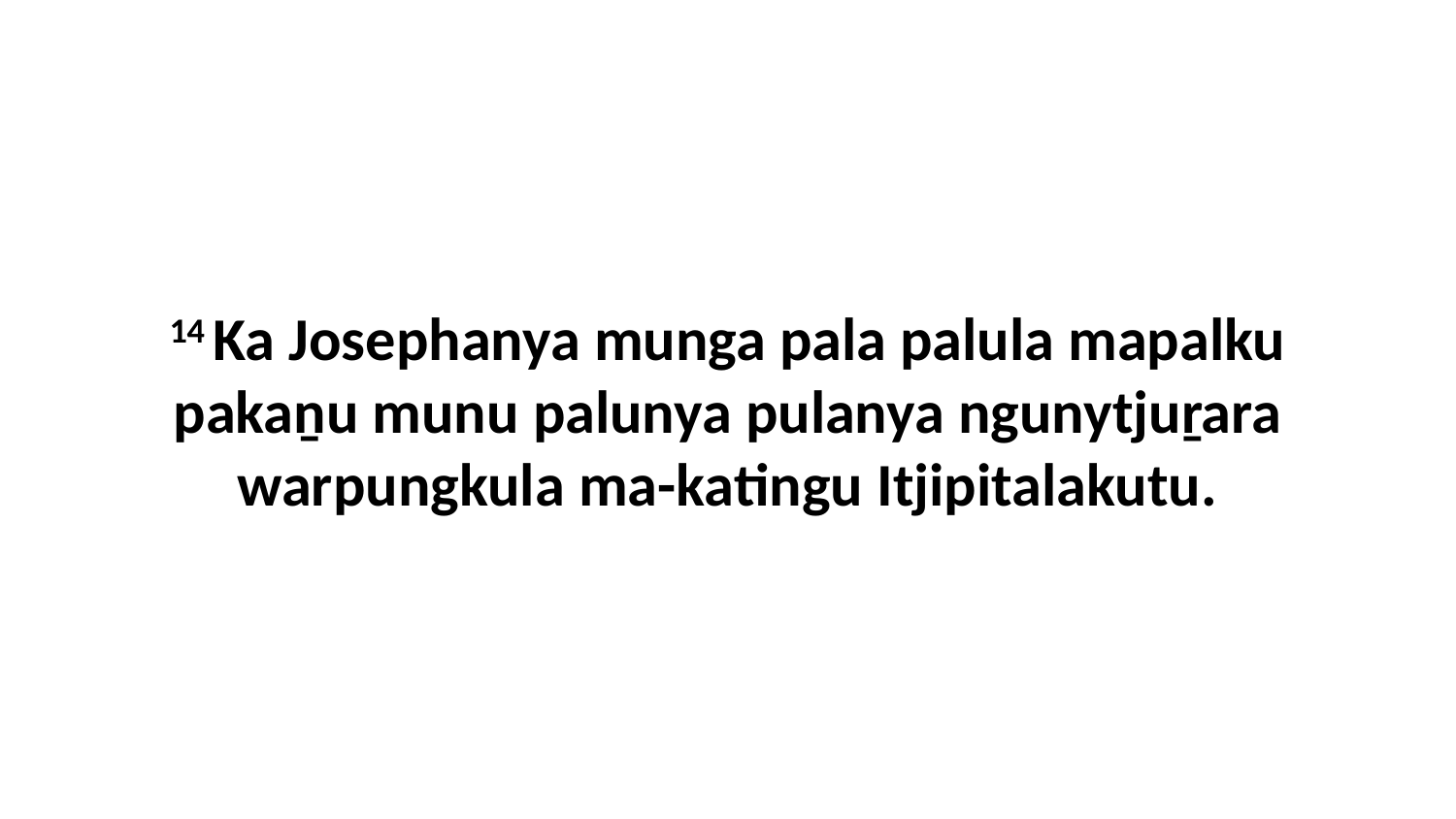

14 Ka Josephanya munga pala palula mapalku pakaṉu munu palunya pulanya ngunytjuṟara warpungkula ma-katingu Itjipitalakutu.